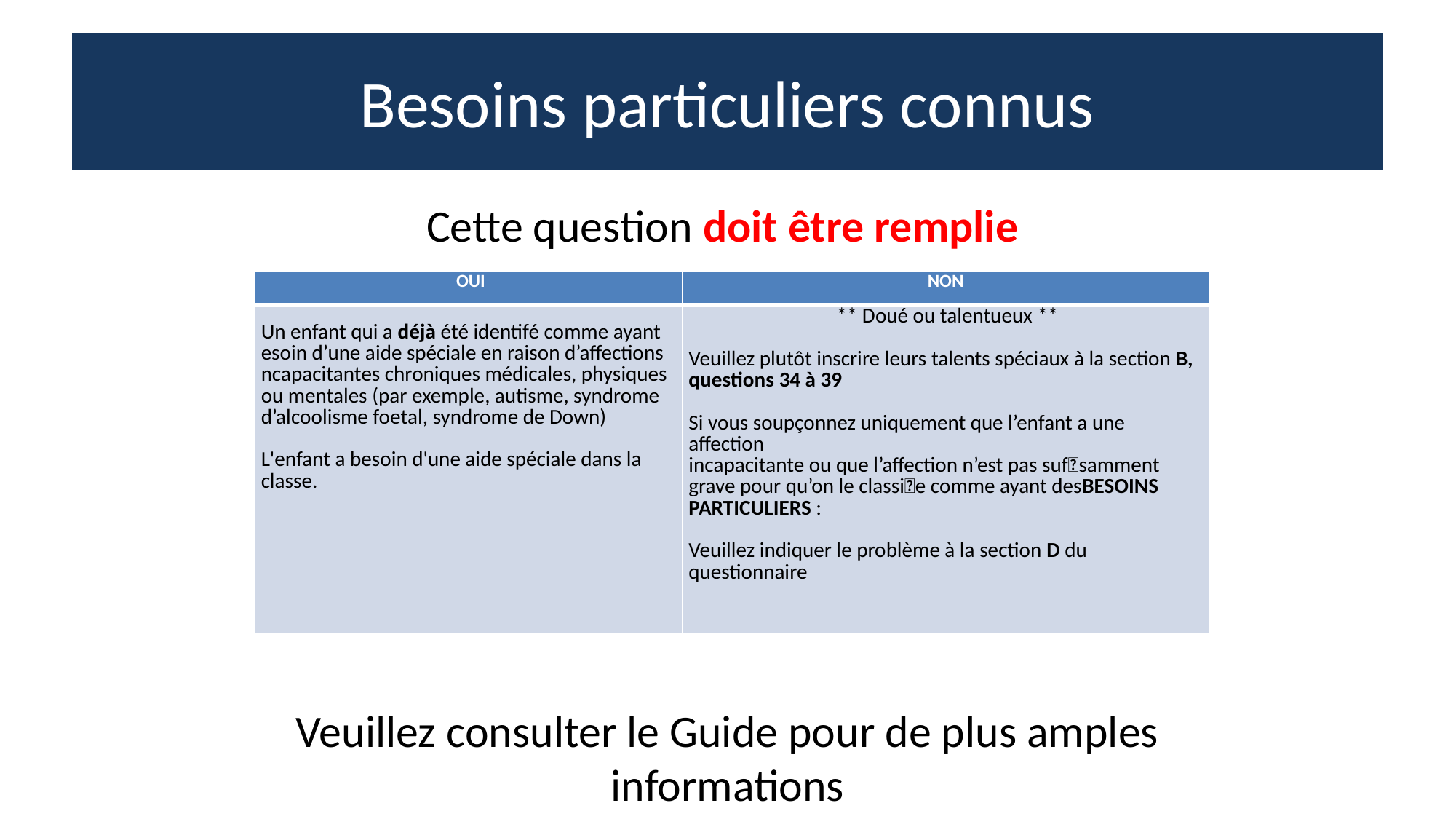

# Besoins particuliers connus
Cette question doit être remplie

Veuillez consulter le Guide pour de plus amples informations

| OUI | NON |
| --- | --- |
| Un enfant qui a déjà été identifé comme ayant esoin d’une aide spéciale en raison d’affections ncapacitantes chroniques médicales, physiques ou mentales (par exemple, autisme, syndrome d’alcoolisme foetal, syndrome de Down) L'enfant a besoin d'une aide spéciale dans la classe. | \*\* Doué ou talentueux \*\* Veuillez plutôt inscrire leurs talents spéciaux à la section B, questions 34 à 39 Si vous soupçonnez uniquement que l’enfant a une affection incapacitante ou que l’affection n’est pas suf􀁼samment grave pour qu’on le classi􀁼e comme ayant desBESOINS PARTICULIERS : Veuillez indiquer le problème à la section D du questionnaire |